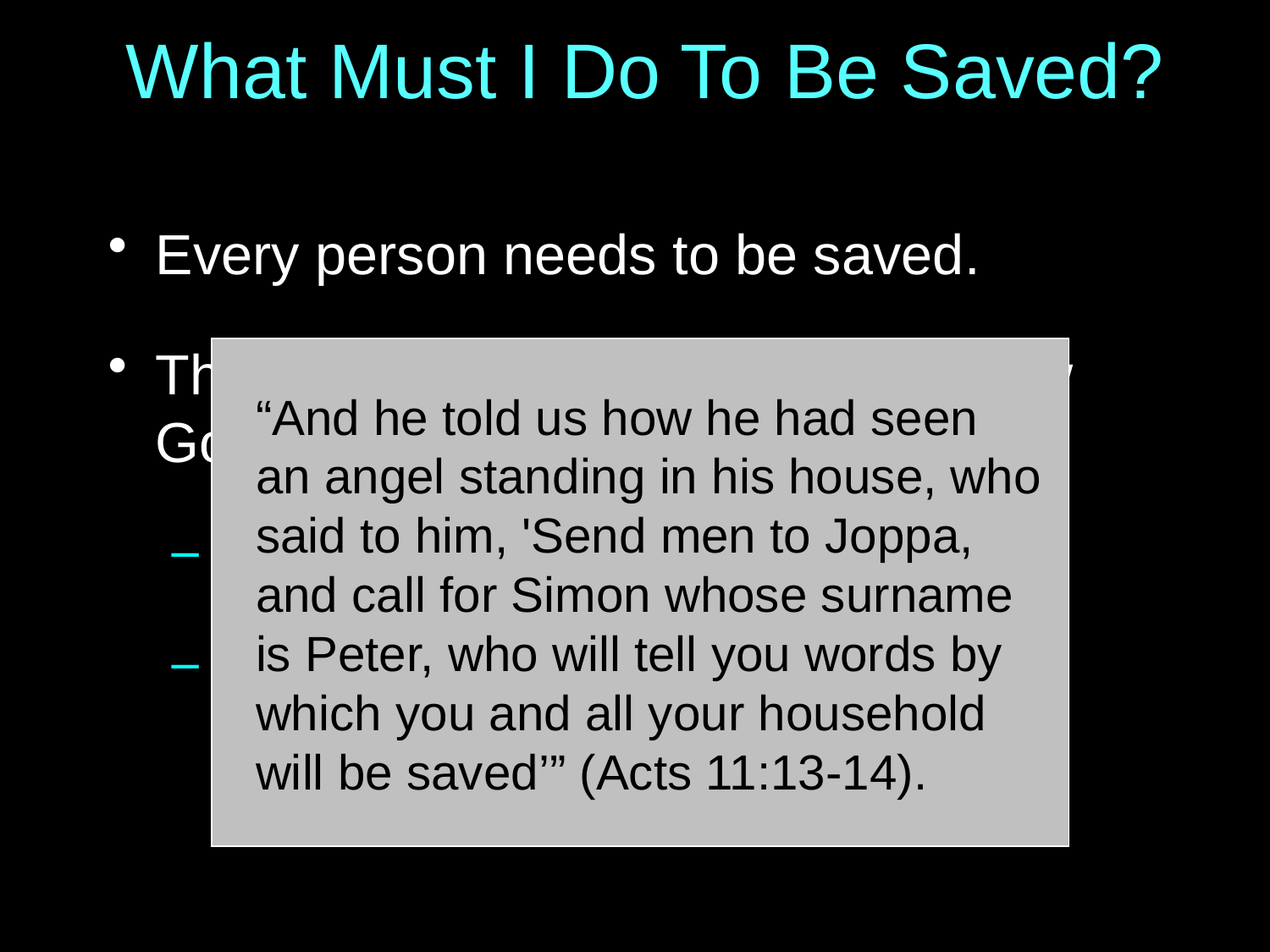

# What Must I Do To Be Saved?
Every person needs to be saved.
The only way to be saved is to follow God’s plan.
Good intentions will not save.
Good works alone will not save.

“And he told us how he had seen an angel standing in his house, who said to him, 'Send men to Joppa, and call for Simon whose surname is Peter, who will tell you words by which you and all your household will be saved’” (Acts 11:13-14).